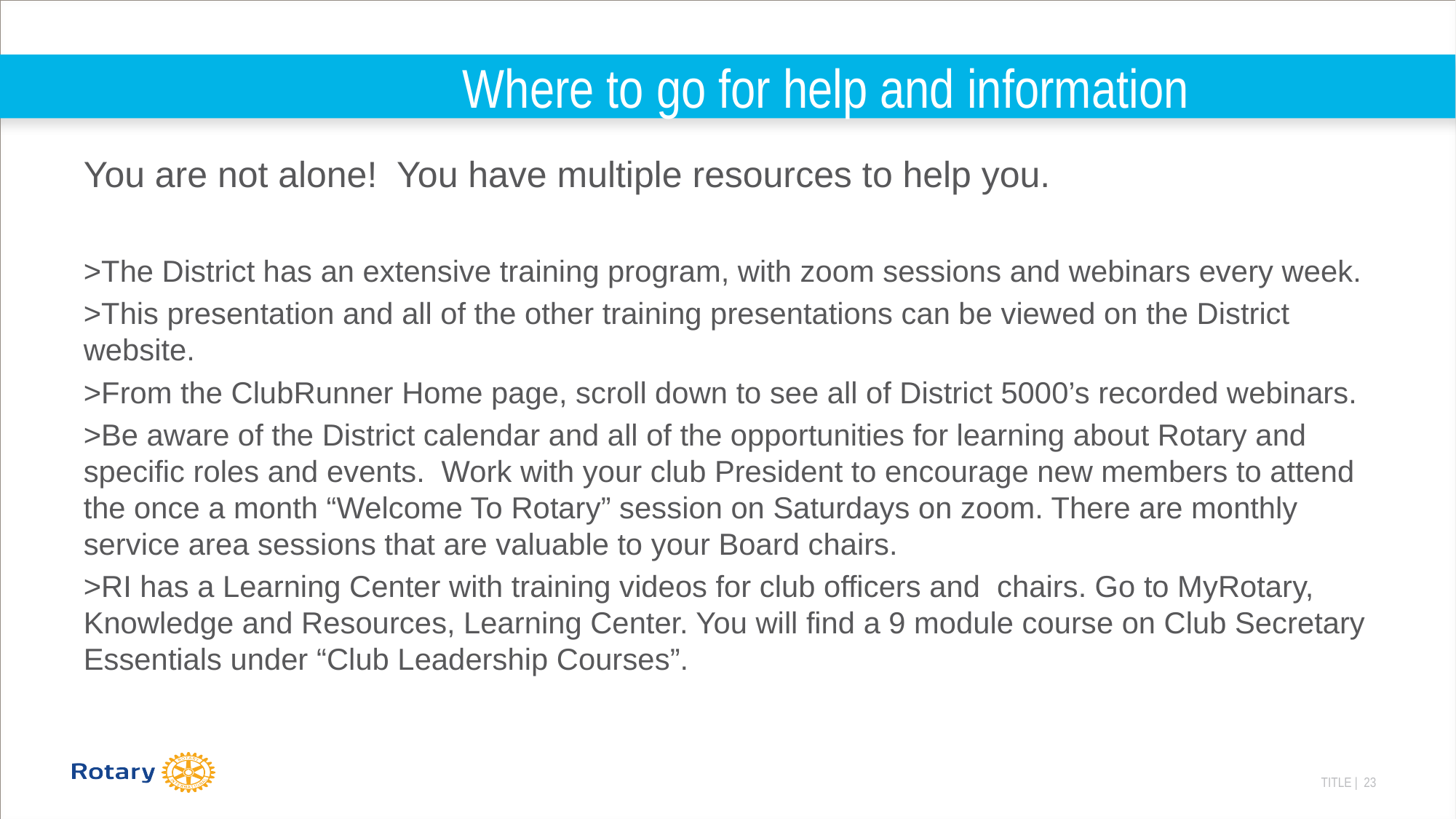

# Where to go for help and information
You are not alone!  You have multiple resources to help you.

>The District has an extensive training program, with zoom sessions and webinars every week.
>This presentation and all of the other training presentations can be viewed on the District website.
>From the ClubRunner Home page, scroll down to see all of District 5000’s recorded webinars.
>Be aware of the District calendar and all of the opportunities for learning about Rotary and specific roles and events.  Work with your club President to encourage new members to attend the once a month “Welcome To Rotary” session on Saturdays on zoom. There are monthly service area sessions that are valuable to your Board chairs.
>RI has a Learning Center with training videos for club officers and  chairs. Go to MyRotary, Knowledge and Resources, Learning Center. You will find a 9 module course on Club Secretary Essentials under “Club Leadership Courses”.